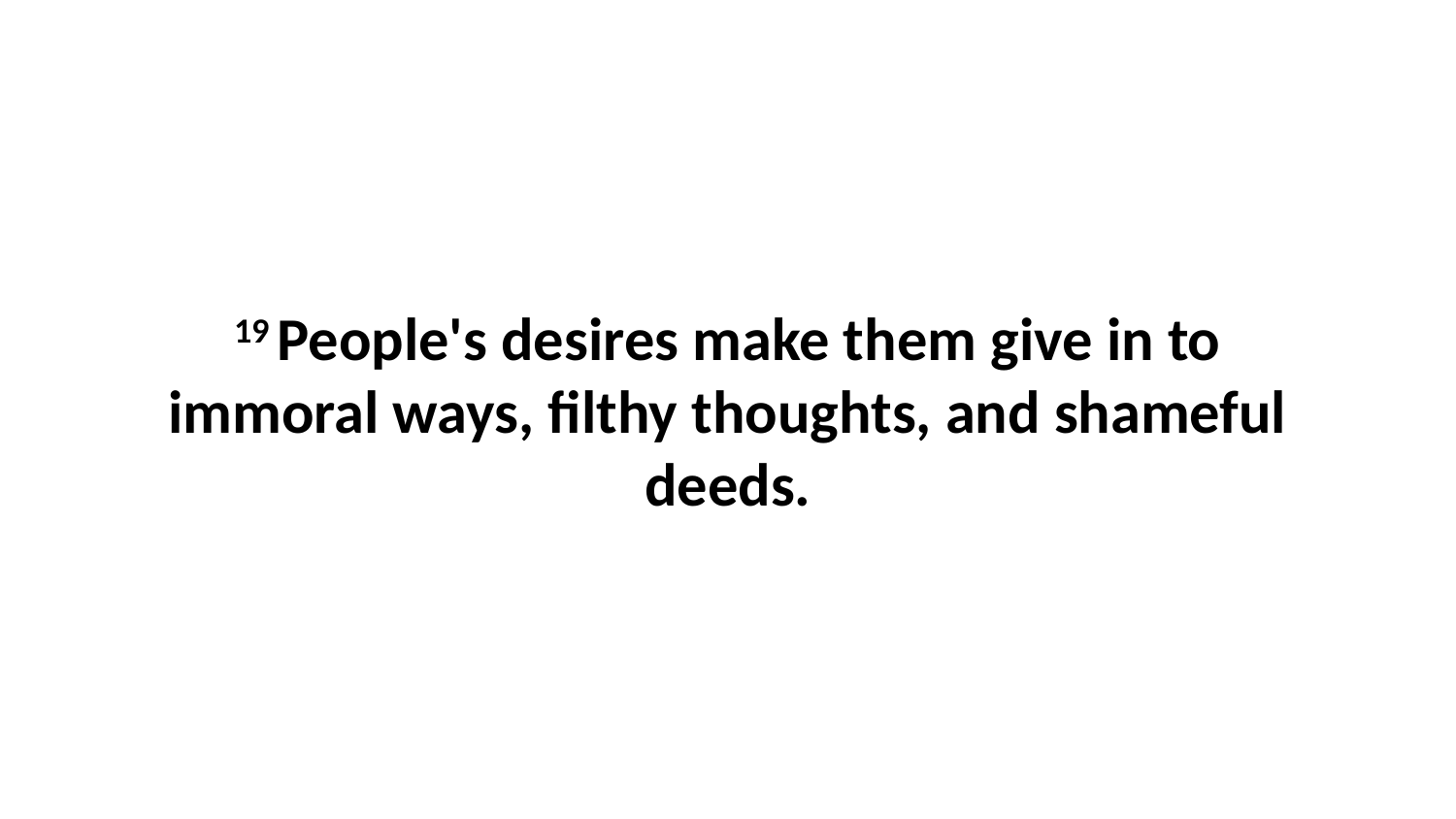

19 People's desires make them give in to immoral ways, filthy thoughts, and shameful deeds.